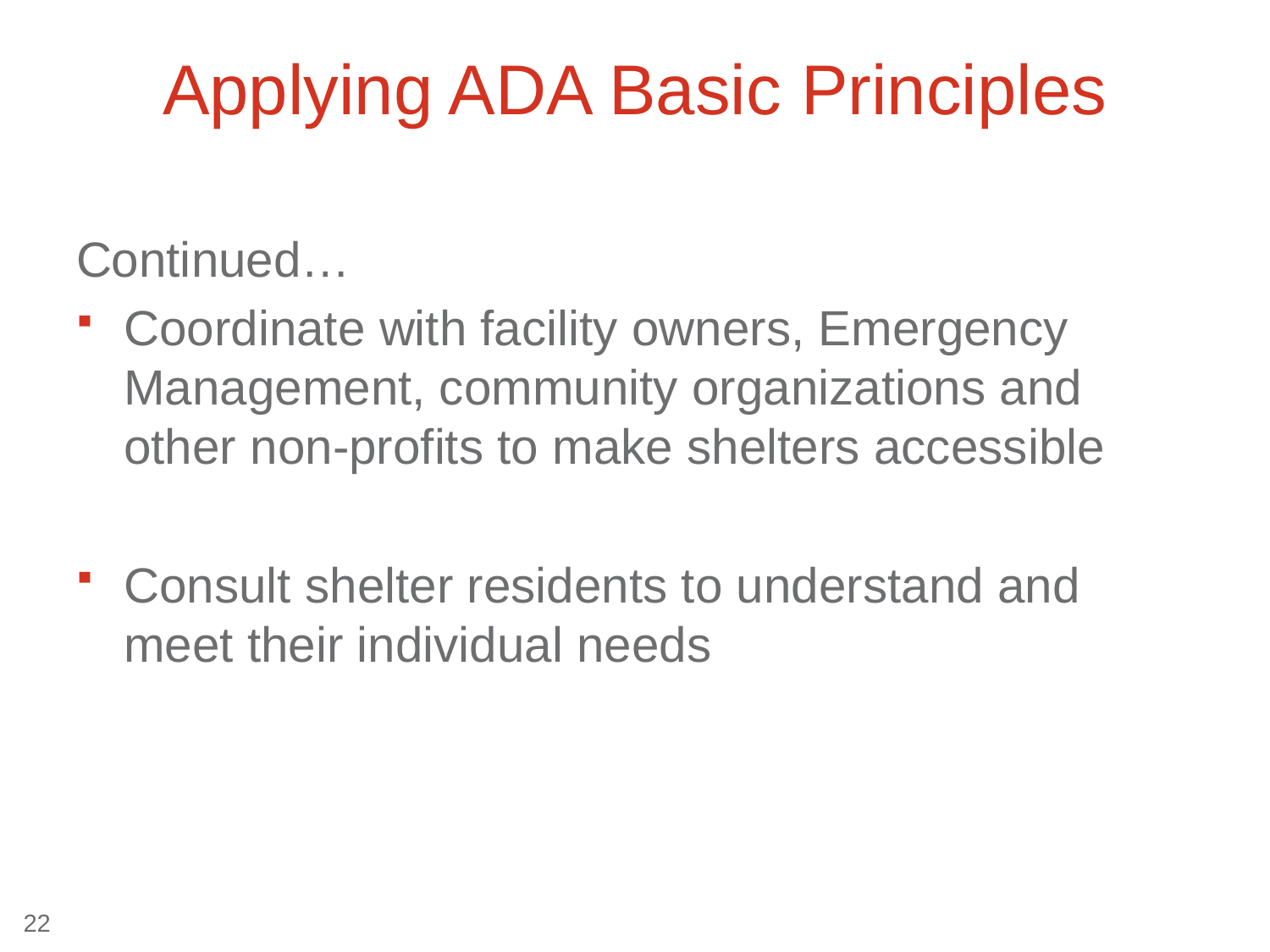

Continued…
Coordinate with facility owners, Emergency Management, community organizations and other non-profits to make shelters accessible

Consult shelter residents to understand and meet their individual needs

# Applying ADA Basic Principles
22